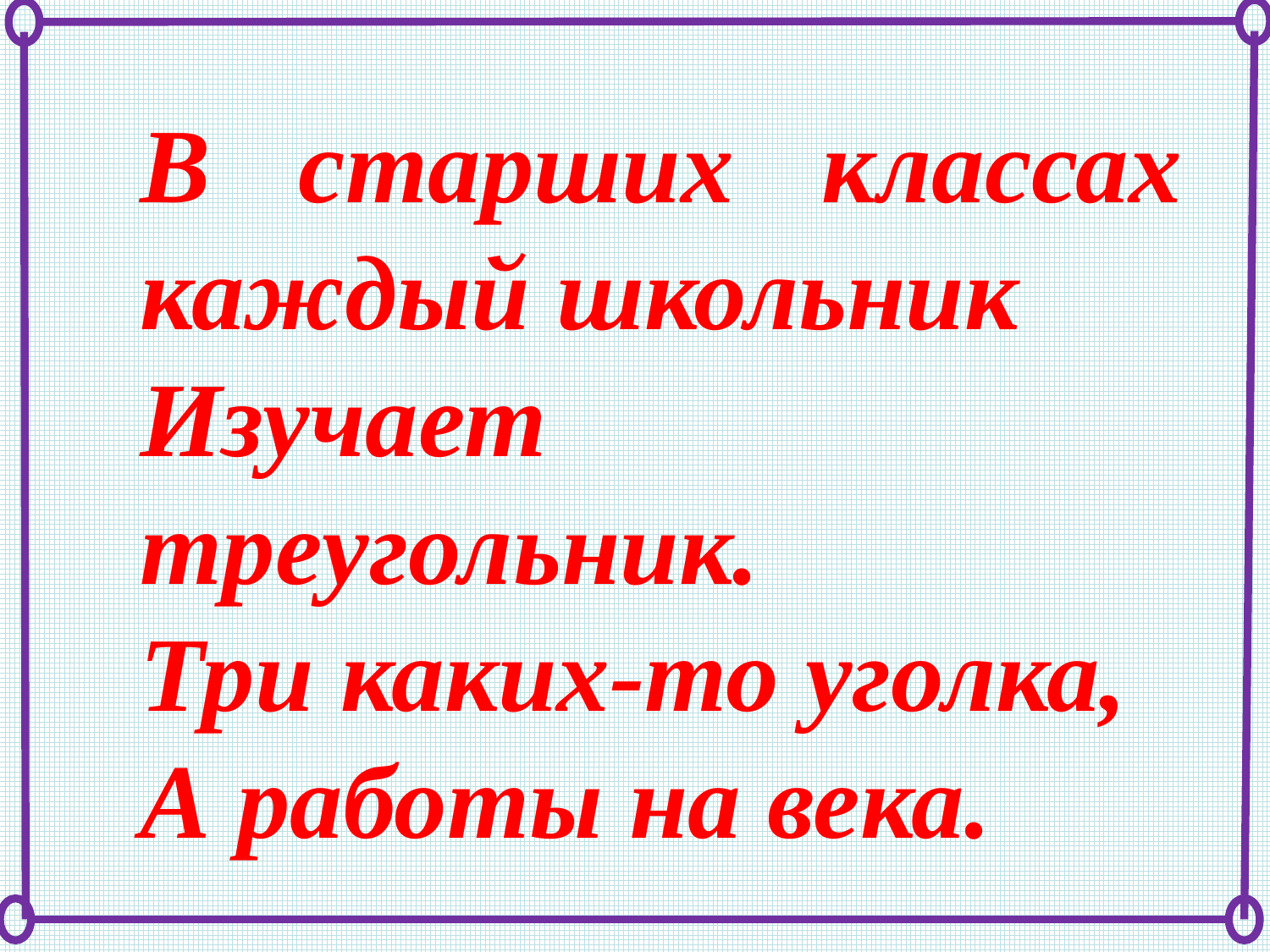

В старших классах каждый школьник
Изучает треугольник.
Три каких-то уголка,
А работы на века.